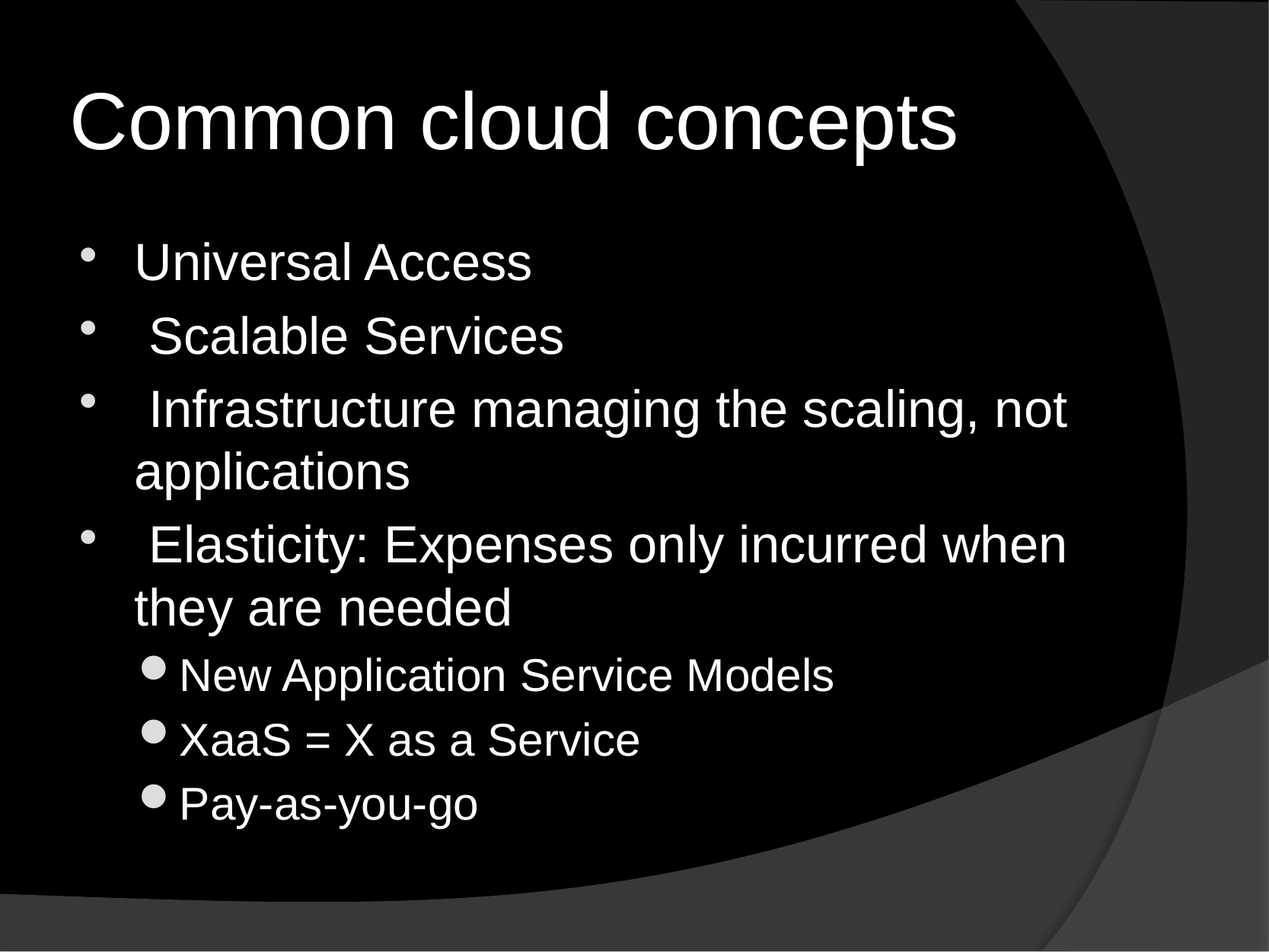

# Common cloud concepts
Universal Access
 Scalable Services
 Infrastructure managing the scaling, not applications
 Elasticity: Expenses only incurred when they are needed
New Application Service Models
XaaS = X as a Service
Pay-as-you-go